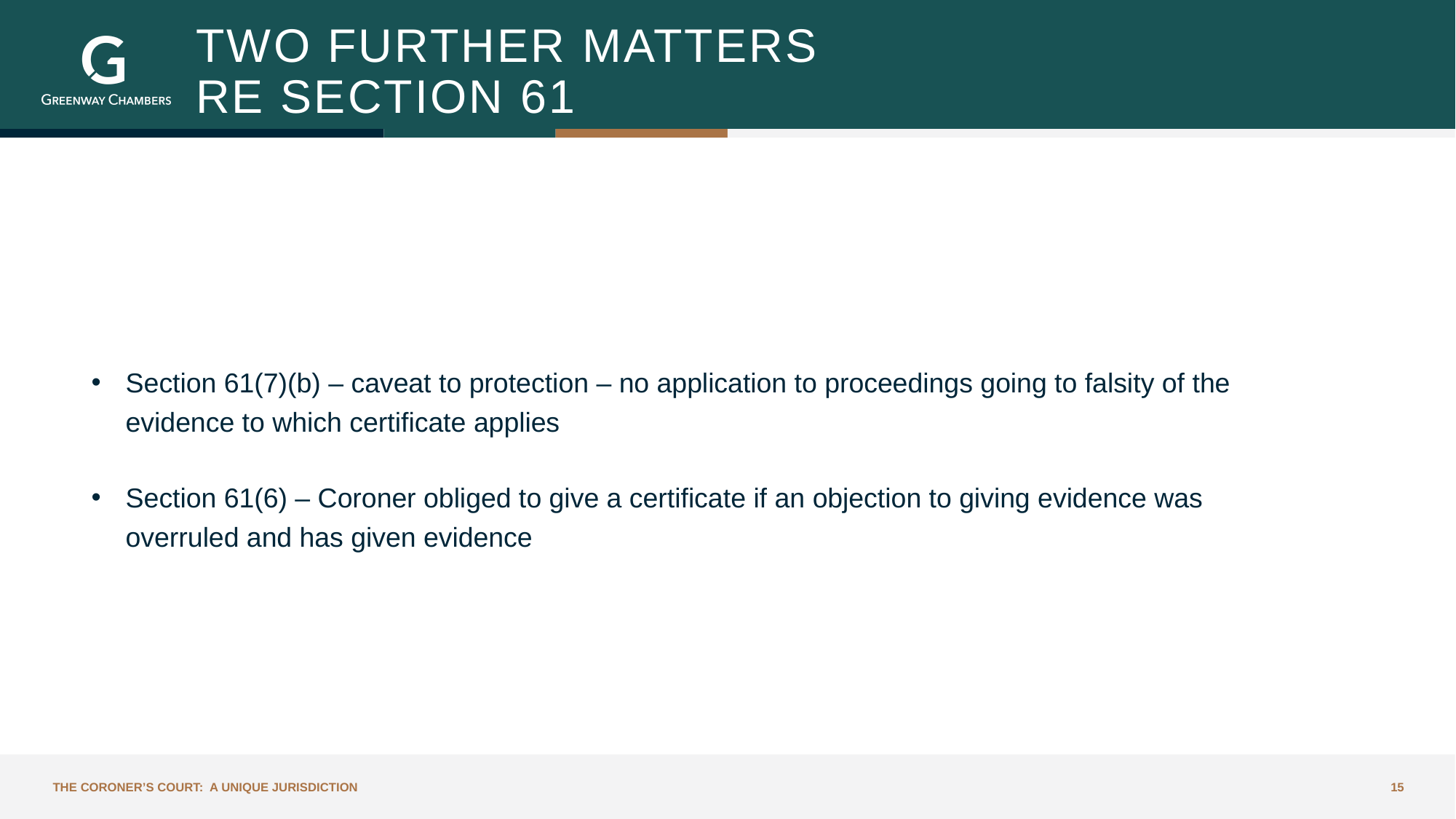

# Two further matters re section 61
Section 61(7)(b) – caveat to protection – no application to proceedings going to falsity of the evidence to which certificate applies
Section 61(6) – Coroner obliged to give a certificate if an objection to giving evidence was overruled and has given evidence

The Coroner’s Court:  A Unique Jurisdiction
15